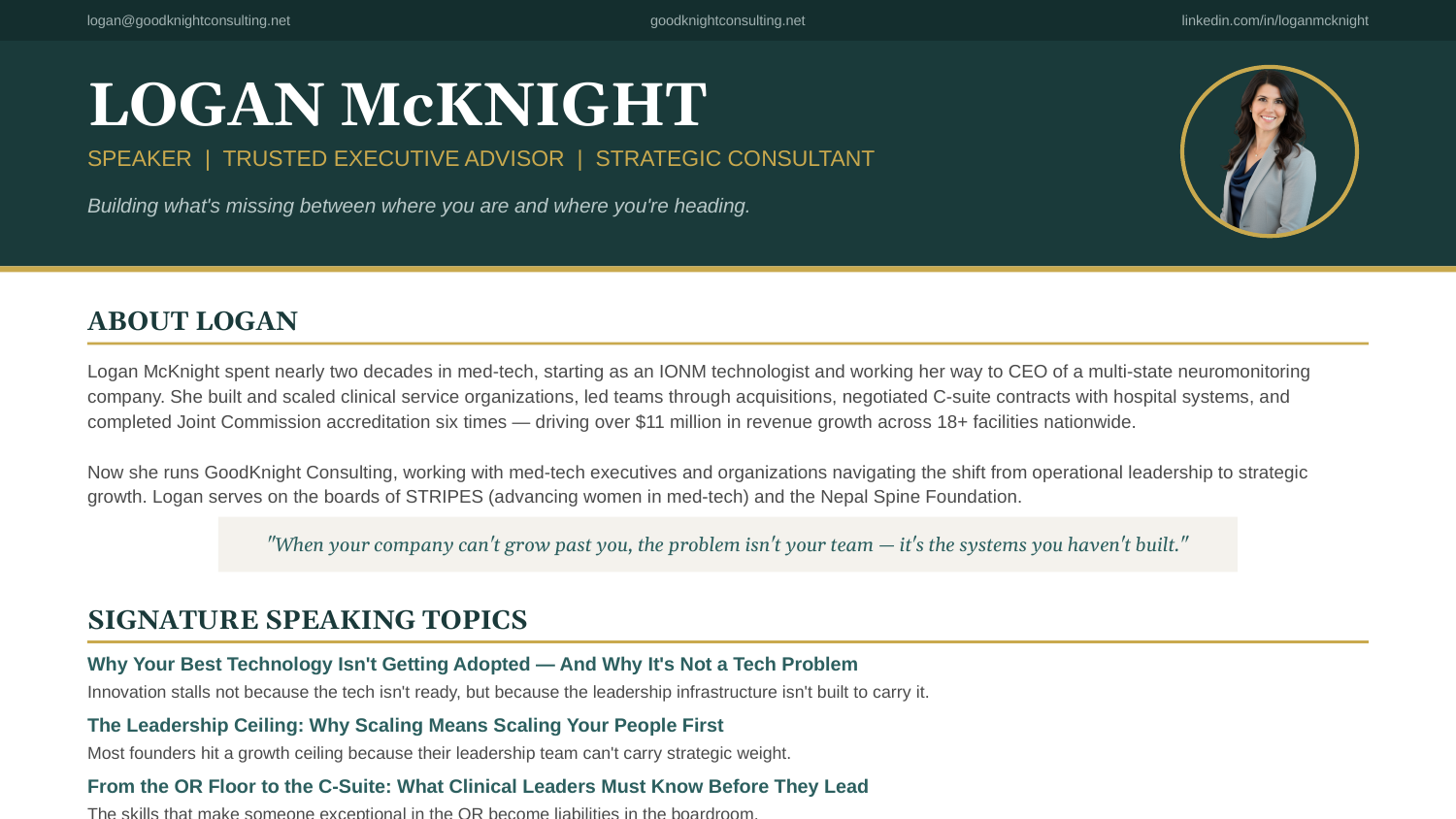

logan@goodknightconsulting.net
goodknightconsulting.net
linkedin.com/in/loganmcknight

LOGAN McKNIGHT

SPEAKER  |  TRUSTED EXECUTIVE ADVISOR  |  STRATEGIC CONSULTANT
Building what's missing between where you are and where you're heading.

ABOUT LOGAN

Logan McKnight spent nearly two decades in med-tech, starting as an IONM technologist and working her way to CEO of a multi-state neuromonitoring company. She built and scaled clinical service organizations, led teams through acquisitions, negotiated C-suite contracts with hospital systems, and completed Joint Commission accreditation six times — driving over $11 million in revenue growth across 18+ facilities nationwide.

Now she runs GoodKnight Consulting, working with med-tech executives and organizations navigating the shift from operational leadership to strategic growth. Logan serves on the boards of STRIPES (advancing women in med-tech) and the Nepal Spine Foundation.

"When your company can't grow past you, the problem isn't your team — it's the systems you haven't built."
SIGNATURE SPEAKING TOPICS

Why Your Best Technology Isn't Getting Adopted — And Why It's Not a Tech Problem
Innovation stalls not because the tech isn't ready, but because the leadership infrastructure isn't built to carry it.
The Leadership Ceiling: Why Scaling Means Scaling Your People First
Most founders hit a growth ceiling because their leadership team can't carry strategic weight.
From the OR Floor to the C-Suite: What Clinical Leaders Must Know Before They Lead
The skills that make someone exceptional in the OR become liabilities in the boardroom.
Burnout Isn't a Badge of Honor: The Business Cost of Running Leaders Into the Ground
Reframes retention and burnout through organizational design and neuroscience.
All topics can be customized to your audience, industry vertical, and event objectives.